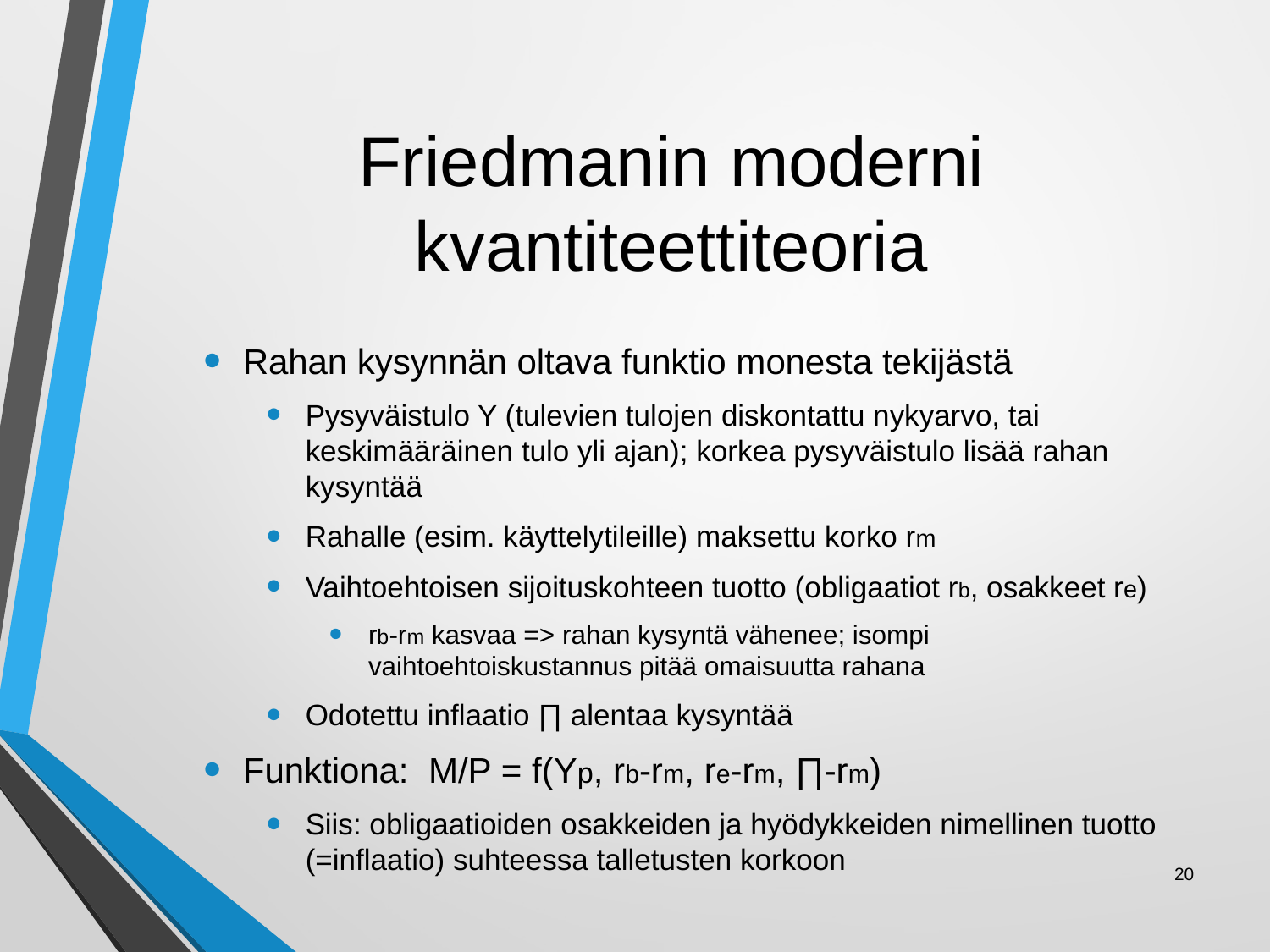

# Friedmanin moderni kvantiteettiteoria
Rahan kysynnän oltava funktio monesta tekijästä
Pysyväistulo Y (tulevien tulojen diskontattu nykyarvo, tai keskimääräinen tulo yli ajan); korkea pysyväistulo lisää rahan kysyntää
Rahalle (esim. käyttelytileille) maksettu korko rm
Vaihtoehtoisen sijoituskohteen tuotto (obligaatiot rb, osakkeet re)
rb-rm kasvaa => rahan kysyntä vähenee; isompi vaihtoehtoiskustannus pitää omaisuutta rahana
Odotettu inflaatio ∏ alentaa kysyntää
Funktiona:  M/P = f(Yp, rb-rm, re-rm, ∏-rm)
Siis: obligaatioiden osakkeiden ja hyödykkeiden nimellinen tuotto (=inflaatio) suhteessa talletusten korkoon

20